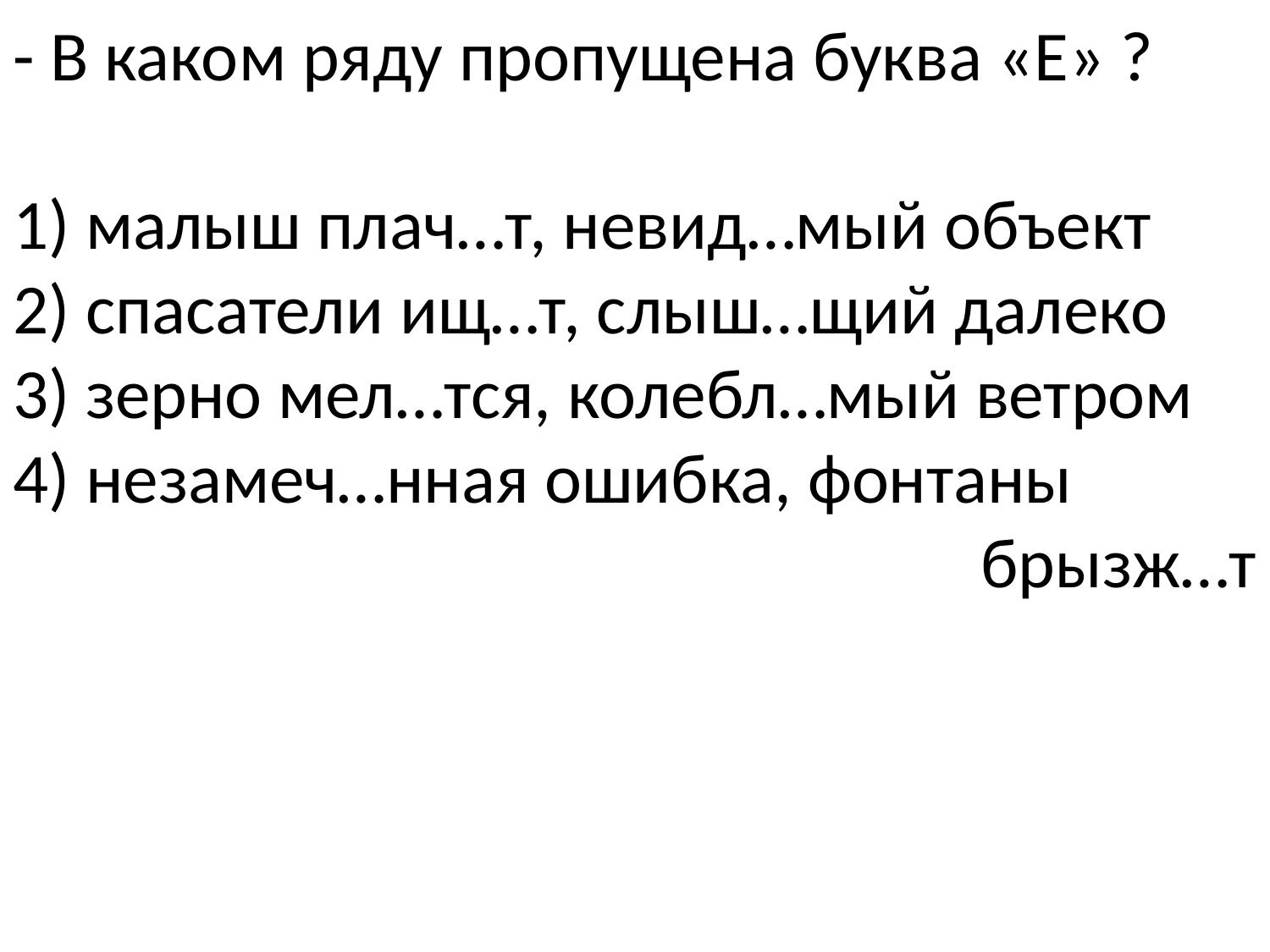

- В каком ряду пропущена буква «Е» ?

1) малыш плач…т, невид…мый объект
2) спасатели ищ…т, слыш…щий далеко
3) зерно мел…тся, колебл…мый ветром
4) незамеч…нная ошибка, фонтаны
                                                             брызж…т